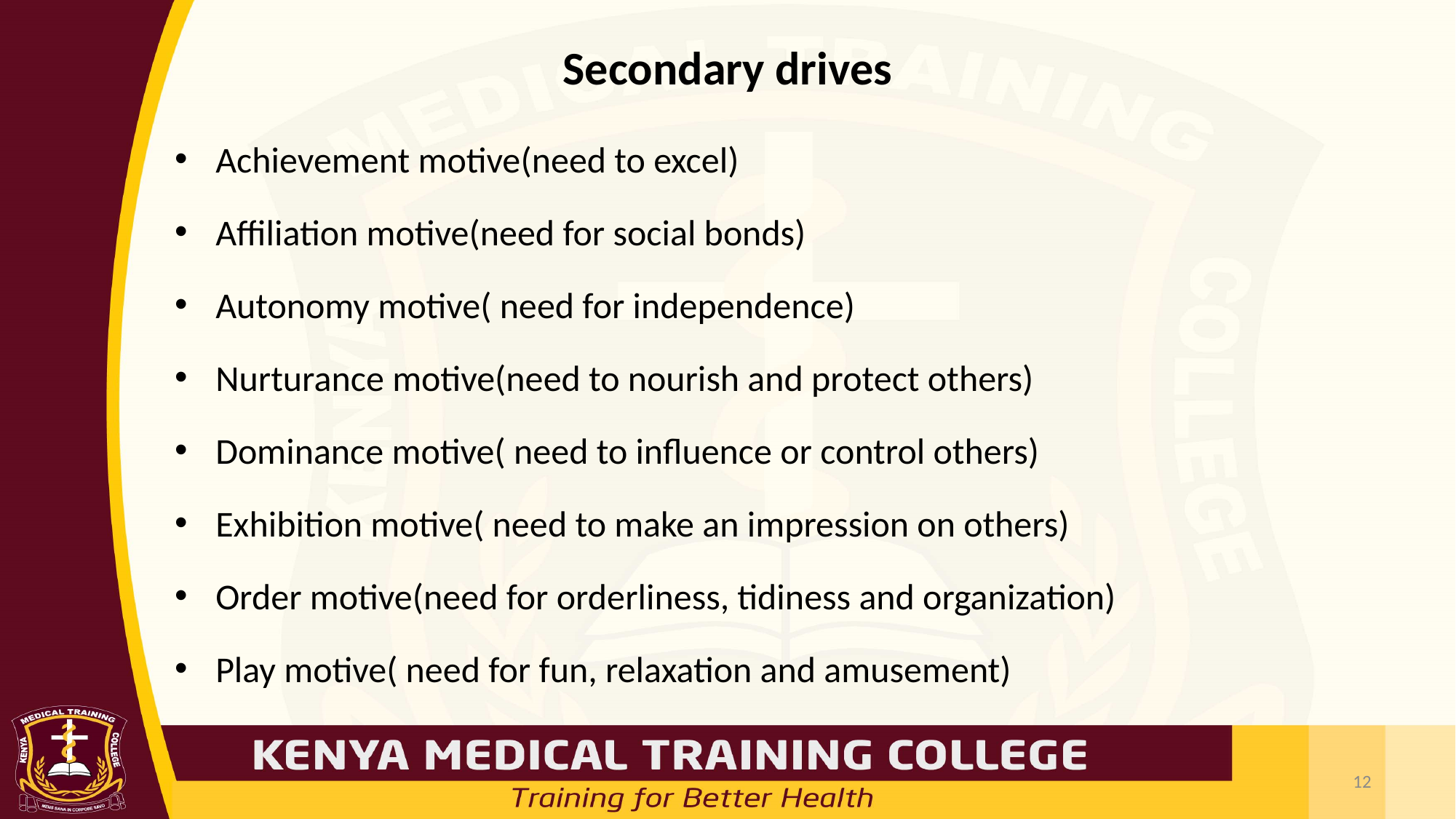

# Secondary drives
Achievement motive(need to excel)
Affiliation motive(need for social bonds)
Autonomy motive( need for independence)
Nurturance motive(need to nourish and protect others)
Dominance motive( need to influence or control others)
Exhibition motive( need to make an impression on others)
Order motive(need for orderliness, tidiness and organization)
Play motive( need for fun, relaxation and amusement)

12